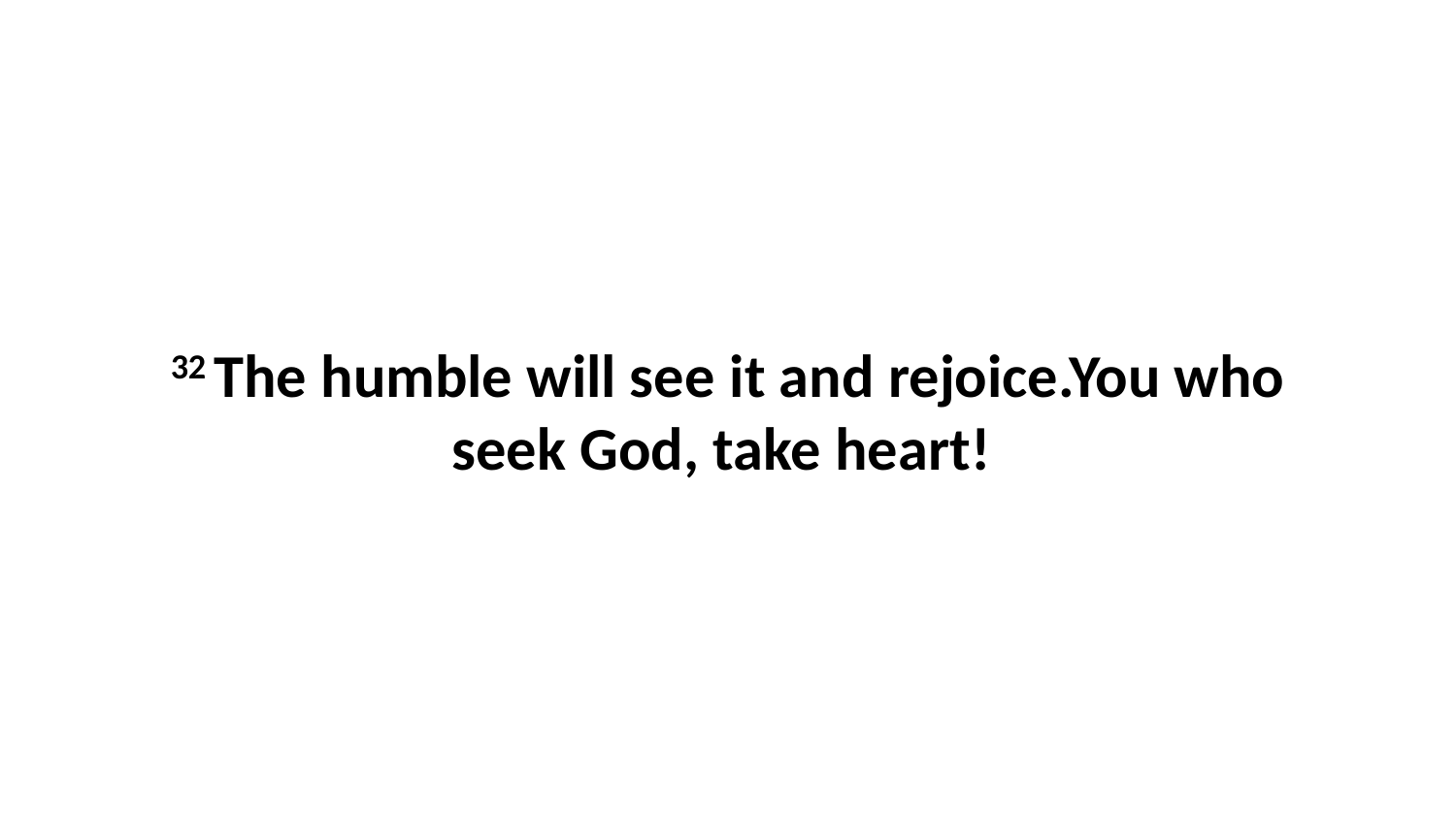

32 The humble will see it and rejoice.You who seek God, take heart!